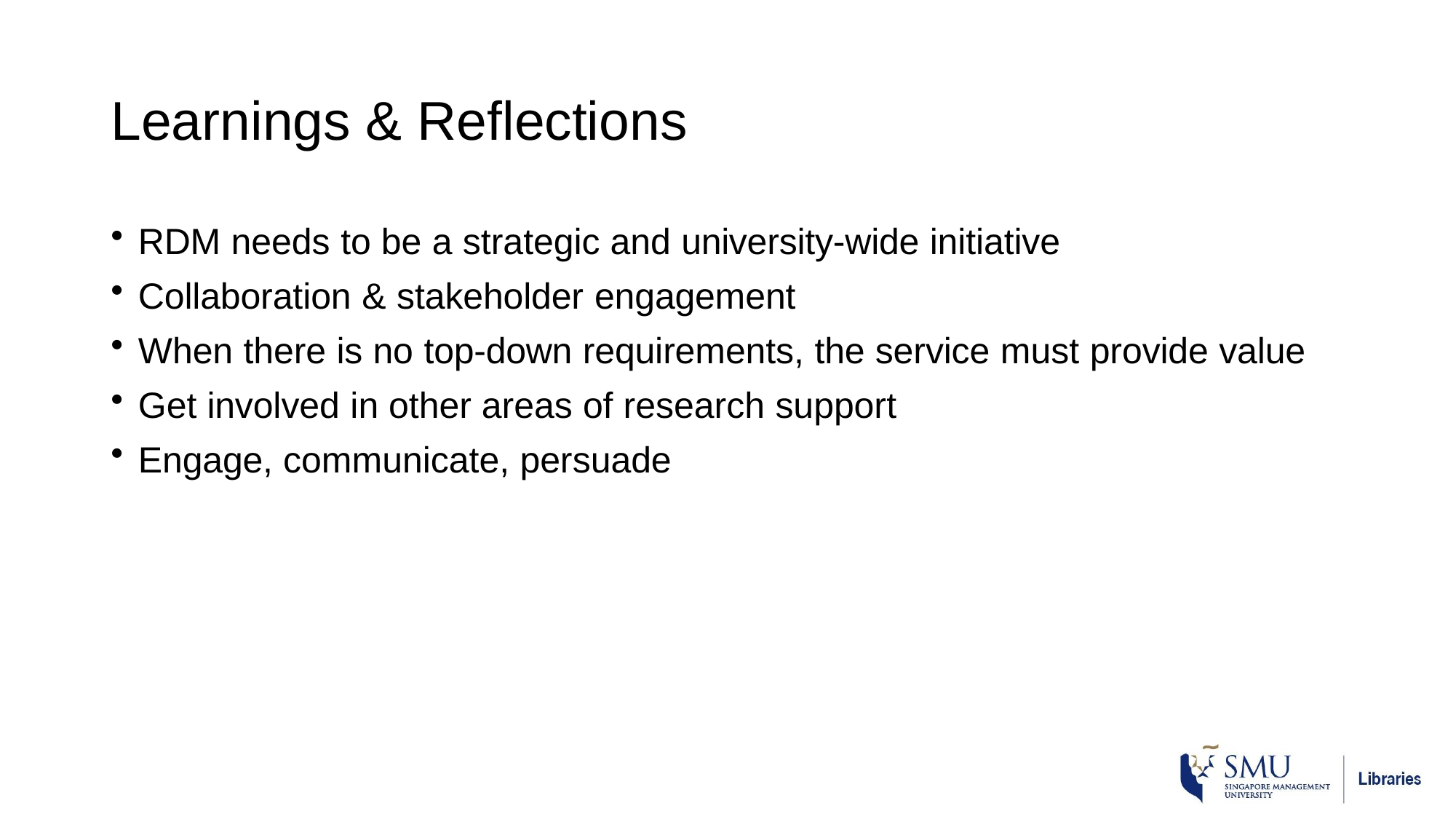

# Learnings & Reflections
RDM needs to be a strategic and university-wide initiative
Collaboration & stakeholder engagement
When there is no top-down requirements, the service must provide value
Get involved in other areas of research support
Engage, communicate, persuade